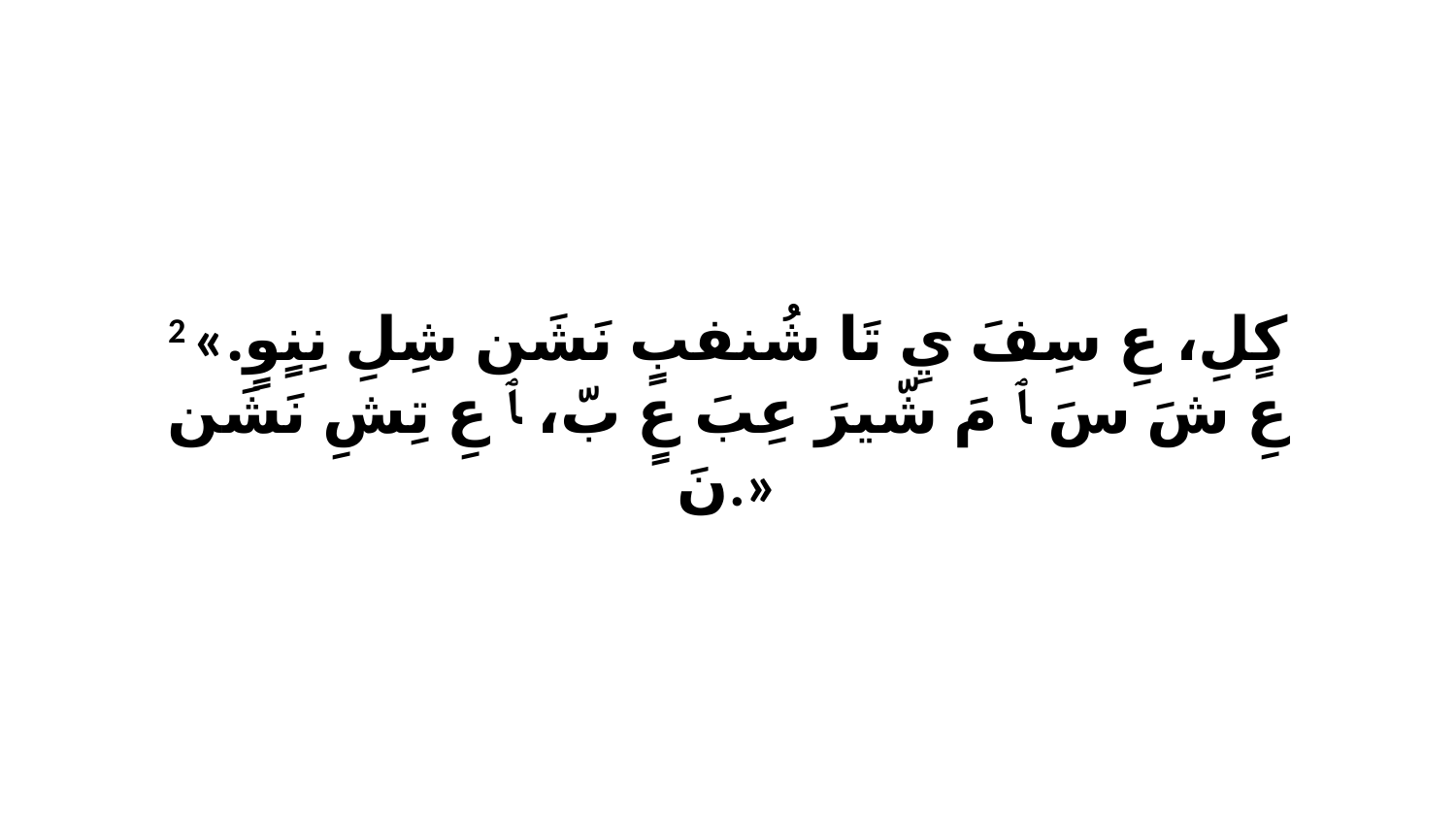

2 «كٍلِ، عِ سِفَ يِ تَا شُنفبٍ نَشَن شِلِ نِنٍوٍ. عِ شَ سَ ﭑ مَ شّيرَ عِبَ عٍ بّ، ﭑ عِ تِشِ نَشَن نَ.»